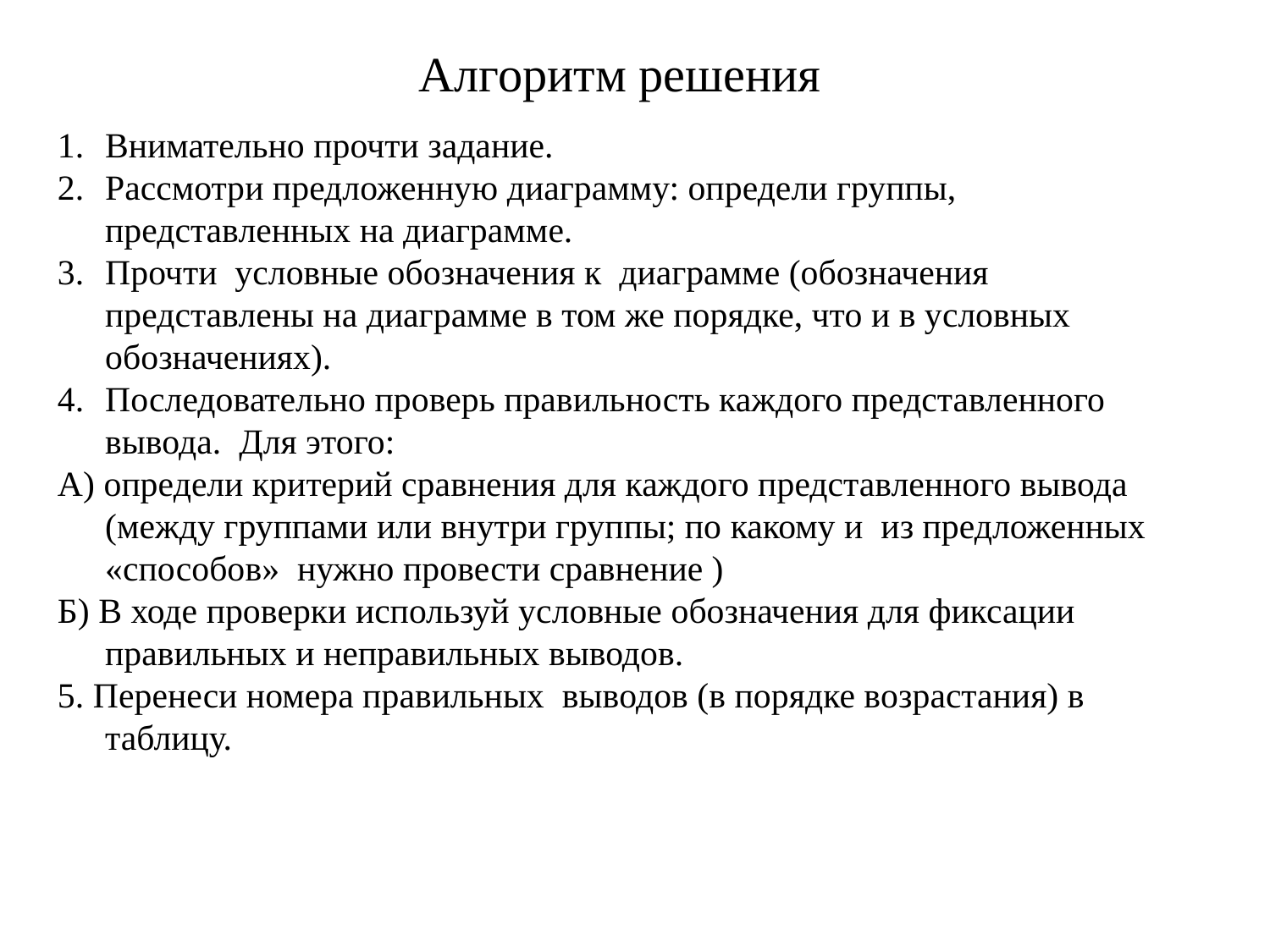

Алгоритм решения
Внимательно прочти задание.
Рассмотри предложенную диаграмму: определи группы, представленных на диаграмме.
Прочти  условные обозначения к  диаграмме (обозначения представлены на диаграмме в том же порядке, что и в условных обозначениях).
Последовательно проверь правильность каждого представленного вывода.  Для этого:
А) определи критерий сравнения для каждого представленного вывода (между группами или внутри группы; по какому и  из предложенных «способов»  нужно провести сравнение )
Б) В ходе проверки используй условные обозначения для фиксации правильных и неправильных выводов.
5. Перенеси номера правильных  выводов (в порядке возрастания) в таблицу.